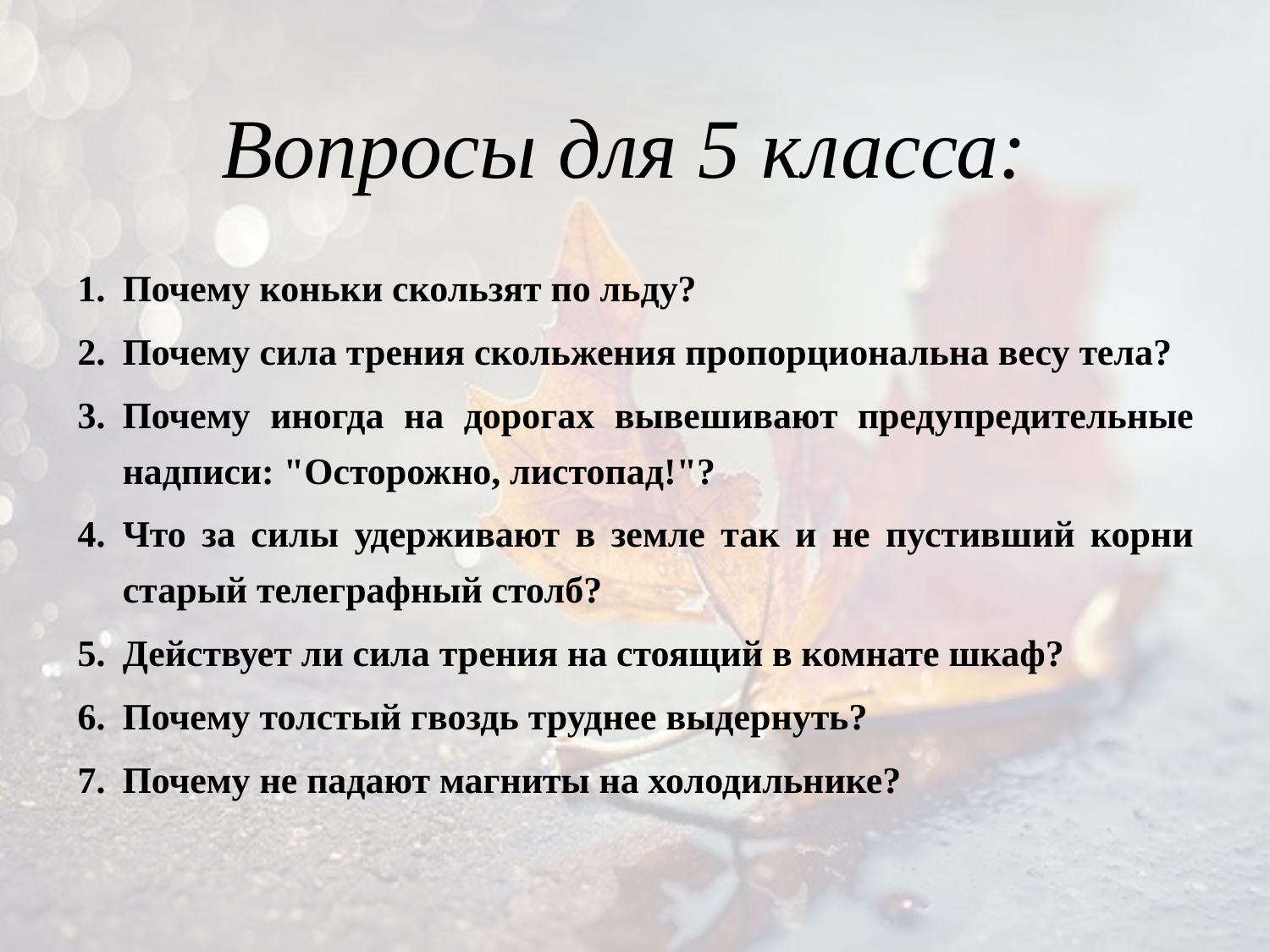

# Вопросы для 5 класса:

Почему коньки скользят по льду?
Почему сила трения скольжения пропорциональна весу тела?
Почему иногда на дорогах вывешивают предупредительные надписи: "Осторожно, листопад!"?
Что за силы удерживают в земле так и не пустивший корни старый телеграфный столб?
Действует ли сила трения на стоящий в комнате шкаф?
Почему толстый гвоздь труднее выдернуть?
Почему не падают магниты на холодильнике?